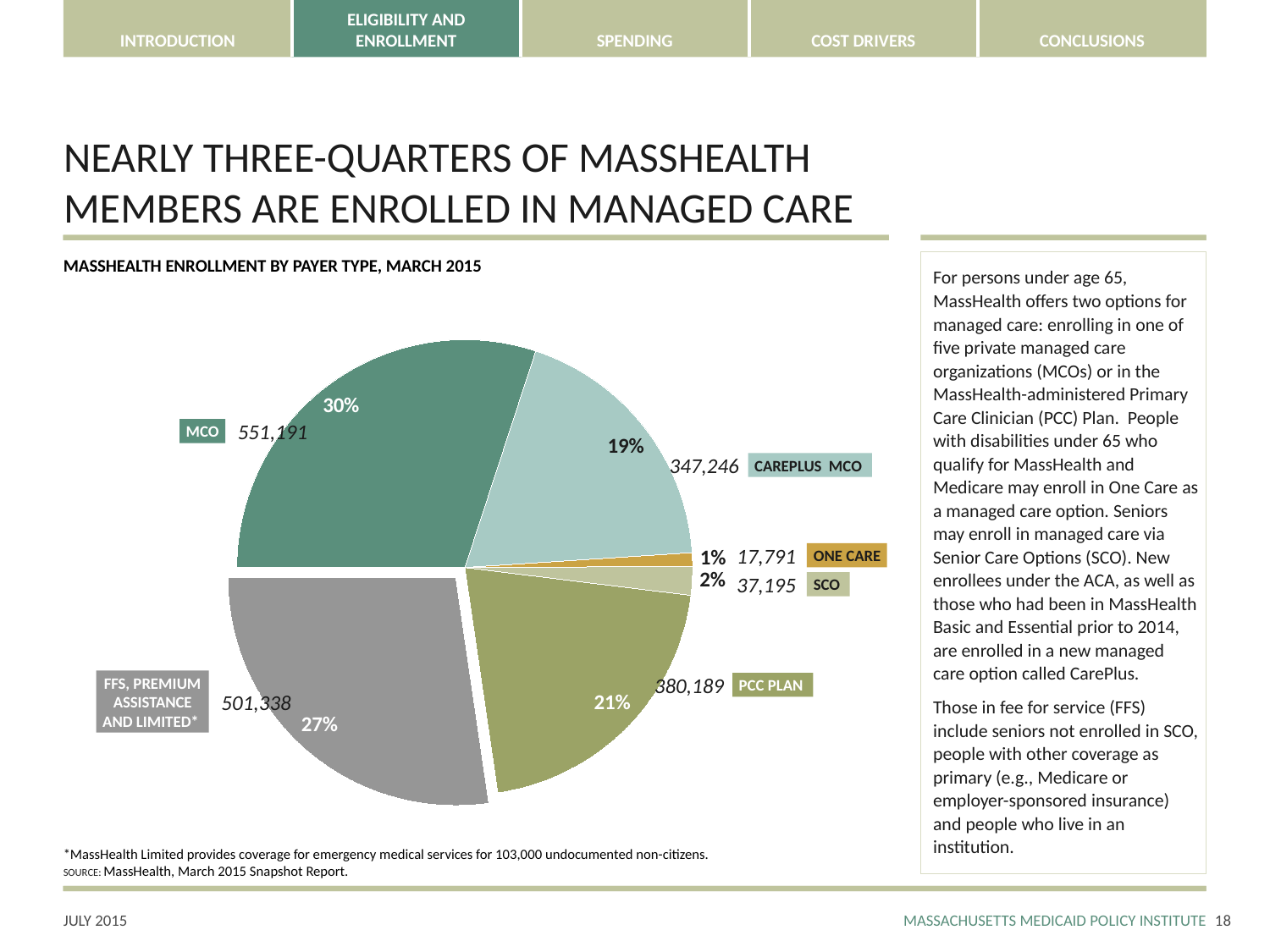

# NEARLY THREE-QUARTERS OF MASSHEALTH MEMBERS ARE ENROLLED IN MANAGED CARE

MASSHEALTH ENROLLMENT BY PAYER TYPE, MARCH 2015
For persons under age 65, MassHealth offers two options for managed care: enrolling in one of five private managed care organizations (MCOs) or in the MassHealth-administered Primary Care Clinician (PCC) Plan.  People with disabilities under 65 who qualify for MassHealth and Medicare may enroll in One Care as a managed care option. Seniors may enroll in managed care via Senior Care Options (SCO). New enrollees under the ACA, as well as those who had been in MassHealth Basic and Essential prior to 2014, are enrolled in a new managed care option called CarePlus.
Those in fee for service (FFS) include seniors not enrolled in SCO, people with other coverage as primary (e.g., Medicare or employer-sponsored insurance) and people who live in an institution.

### Chart

| Category | Membership |
|---|---|
|  | None |
| MCO | 551191.0 |
| Careplus | 347246.0 |
| One Care | 17791.0 |
| SCO | 37195.0 |
| PCC | 380189.0 |
| FFS, PA, TPL, OTH | 501338.0 |
551,191
MCO
347,246
CAREPLUS  MCO
17,791
ONE CARE
37,195
SCO
380,189
PCC PLAN
FFS, PREMIUM
ASSISTANCE
AND LIMITED*
501,338
*MassHealth Limited provides coverage for emergency medical services for 103,000 undocumented non-citizens.
SOURCE: MassHealth, March 2015 Snapshot Report.
18